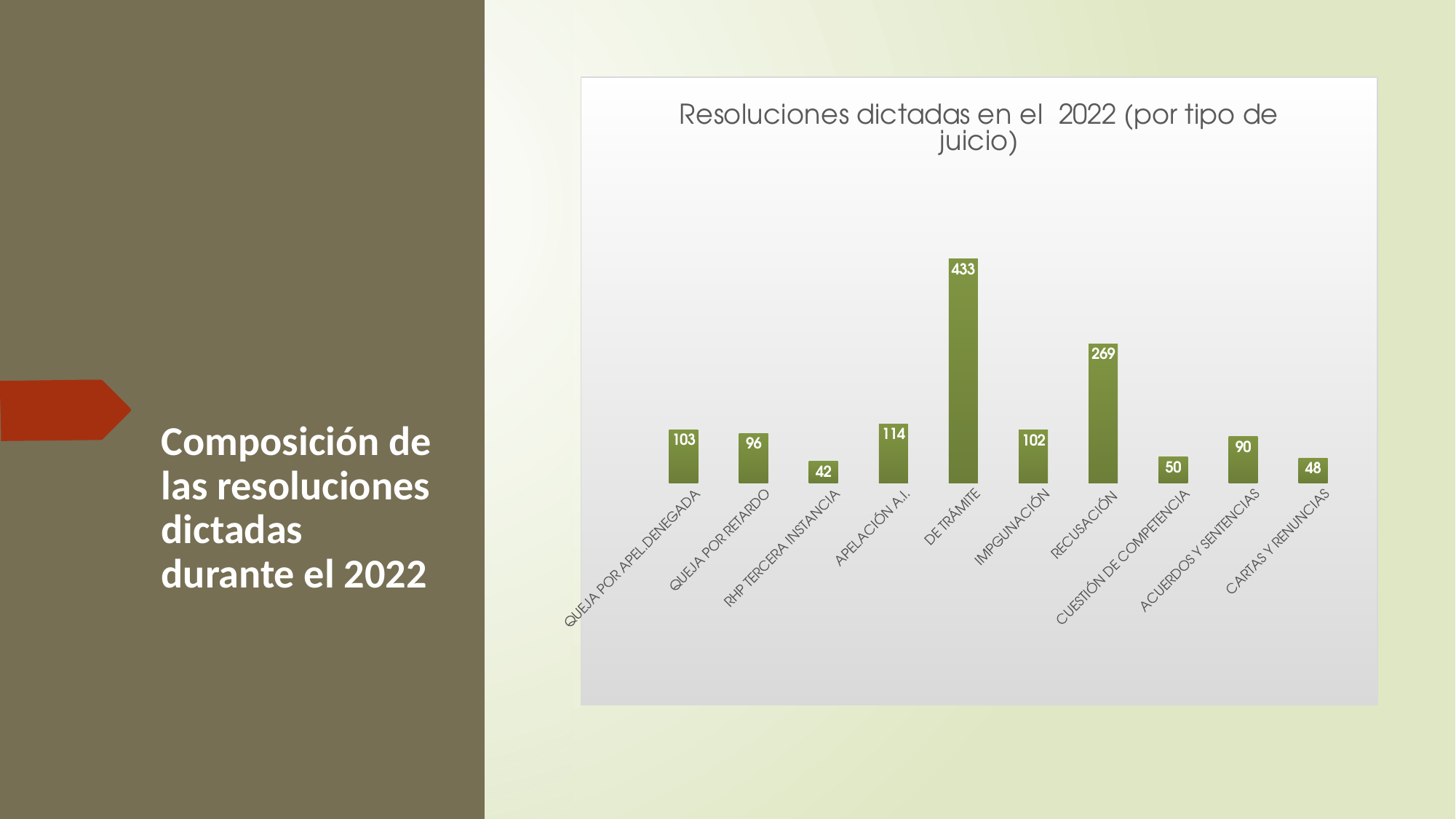

### Chart: Resoluciones dictadas en el  2022 (por tipo de juicio)

| Category | Resoluciones 2020 | 2022 |
|---|---|---|
| QUEJA POR APEL.DENEGADA | 103.0 | None |
| QUEJA POR RETARDO | 96.0 | None |
| RHP TERCERA INSTANCIA | 42.0 | None |
| APELACIÓN A.I. | 114.0 | None |
| DE TRÁMITE | 433.0 | None |
| IMPGUNACIÓN | 102.0 | None |
| RECUSACIÓN  | 269.0 | None |
| CUESTIÓN DE COMPETENCIA | 50.0 | None |
| ACUERDOS Y SENTENCIAS | 90.0 | None |
| CARTAS Y RENUNCIAS | 48.0 | None |
# Composición de las resoluciones dictadas durante el 2022